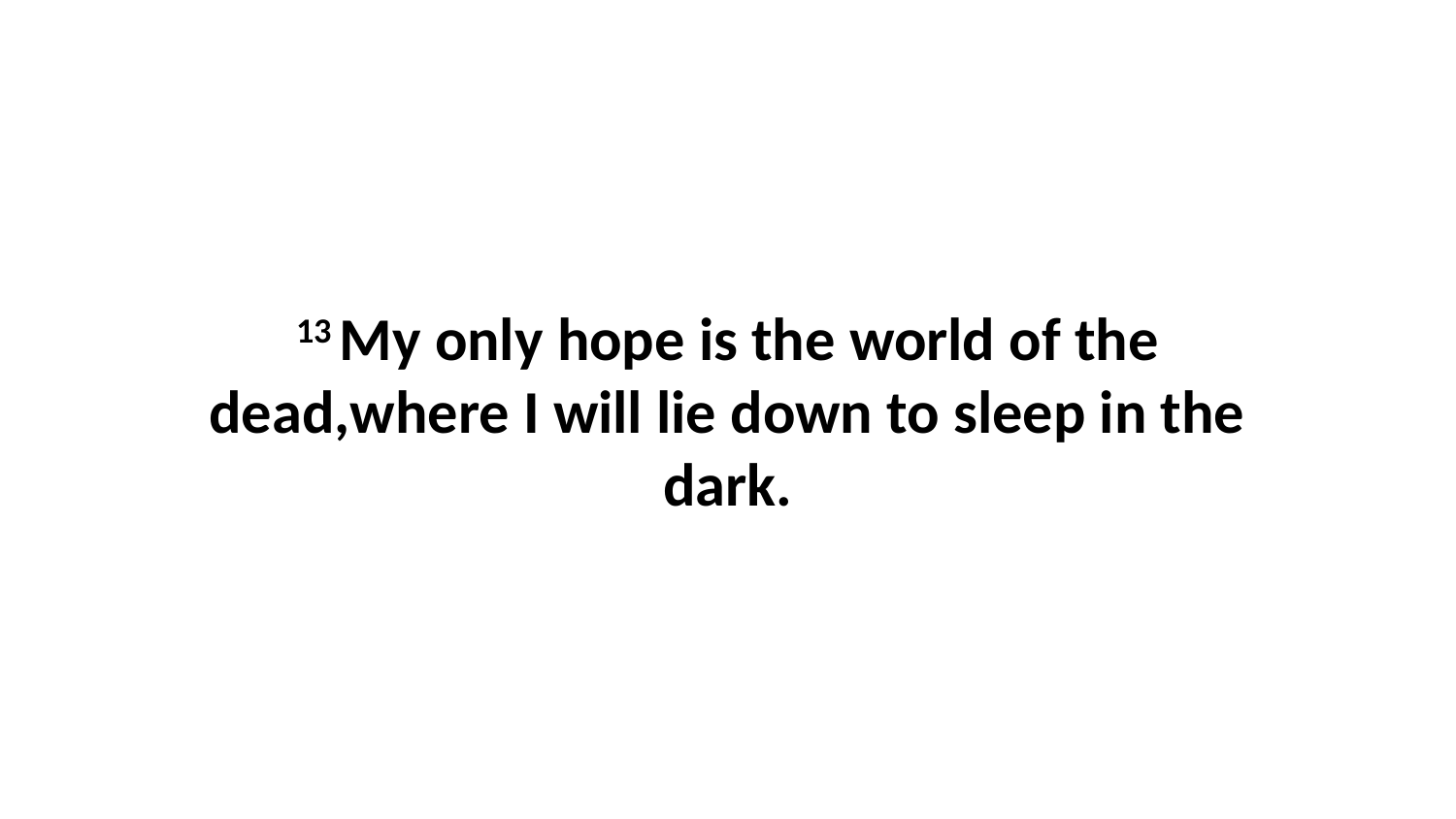

13 My only hope is the world of the dead,where I will lie down to sleep in the dark.